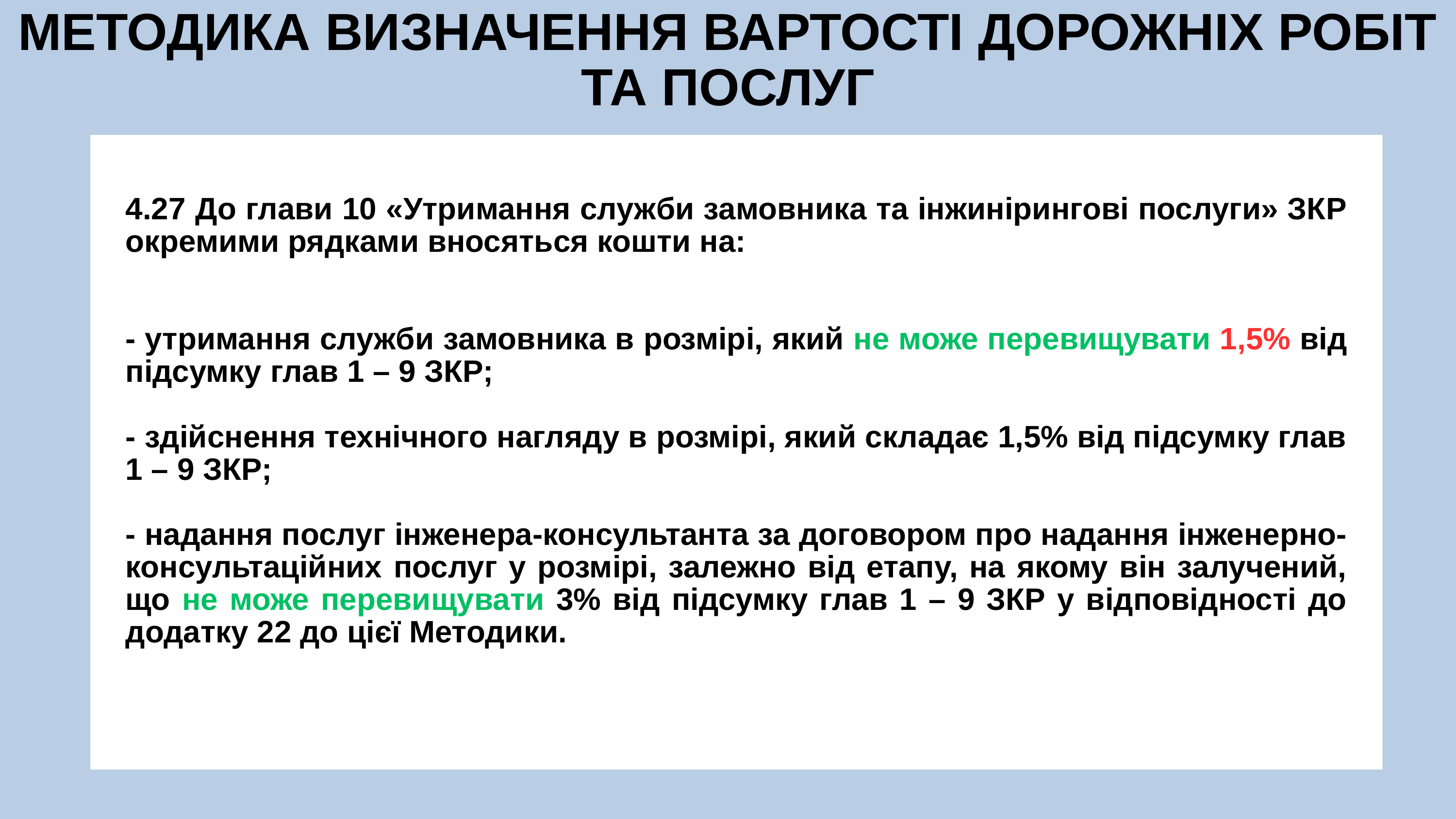

МЕТОДИКА ВИЗНАЧЕННЯ ВАРТОСТІ ДОРОЖНІХ РОБІТ ТА ПОСЛУГ

4.27 До глави 10 «Утримання служби замовника та інжинірингові послуги» ЗКР окремими рядками вносяться кошти на:

- утримання служби замовника в розмірі, який не може перевищувати 1,5% від підсумку глав 1 – 9 ЗКР;

- здійснення технічного нагляду в розмірі, який складає 1,5% від підсумку глав 1 – 9 ЗКР;

- надання послуг інженера-консультанта за договором про надання інженерно-консультаційних послуг у розмірі, залежно від етапу, на якому він залучений, що не може перевищувати 3% від підсумку глав 1 – 9 ЗКР у відповідності до додатку 22 до цієї Методики.